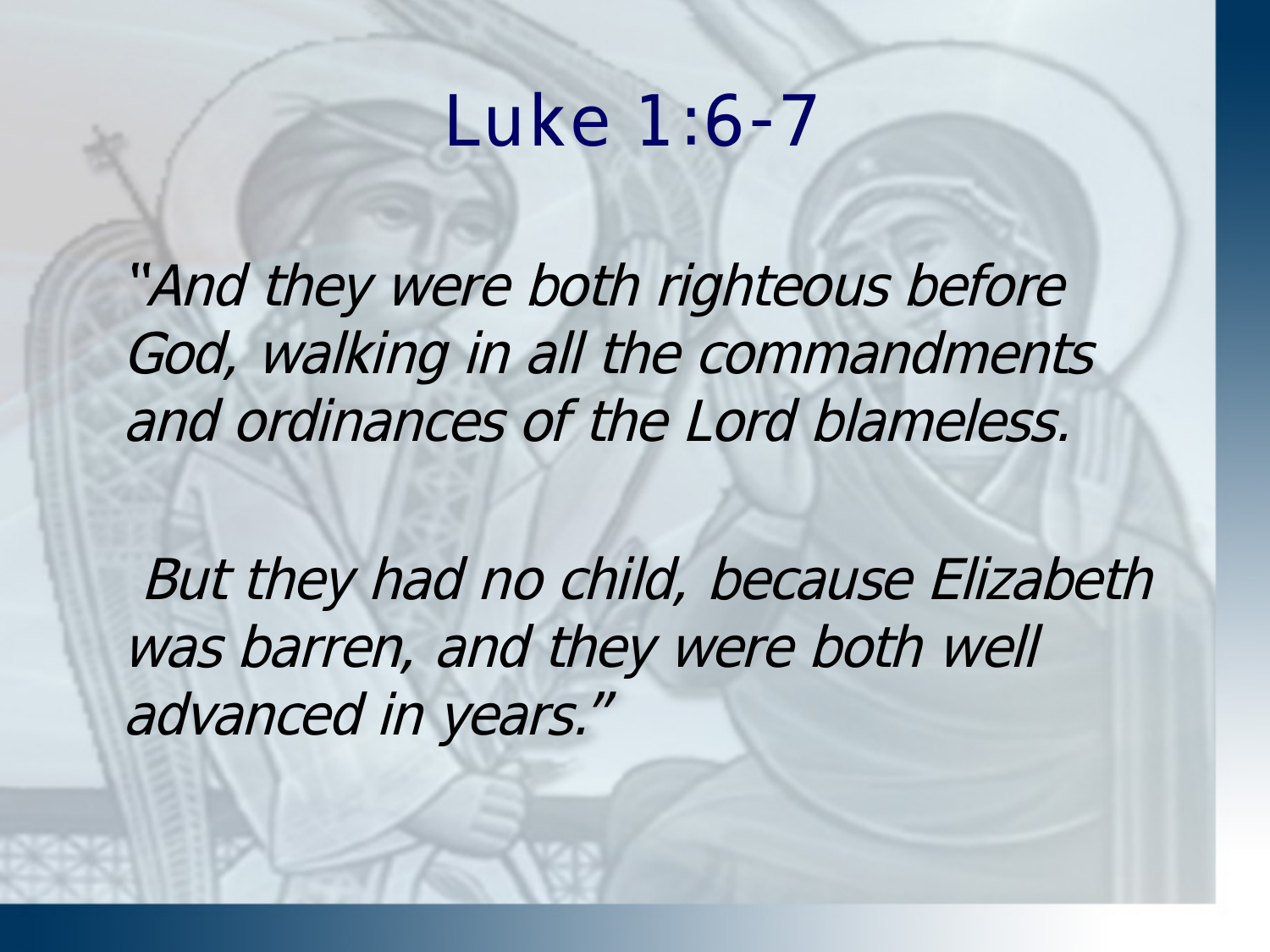

# Luke 1:6-7
	“And they were both righteous before God, walking in all the commandments and ordinances of the Lord blameless.

	 But they had no child, because Elizabeth was barren, and they were both well advanced in years.”